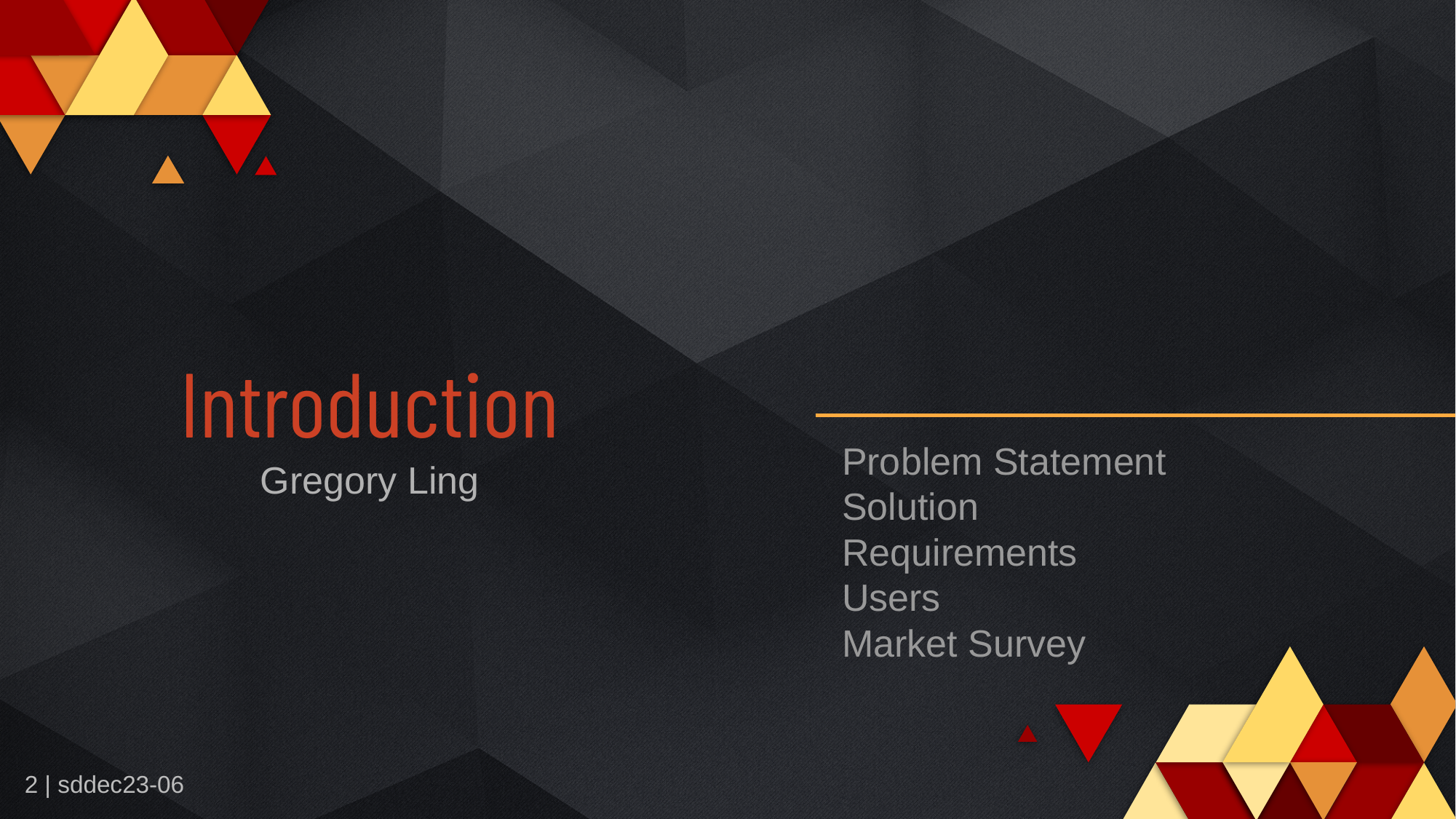

Introduction
Problem Statement
Solution
Requirements
Users
Market Survey

Gregory Ling